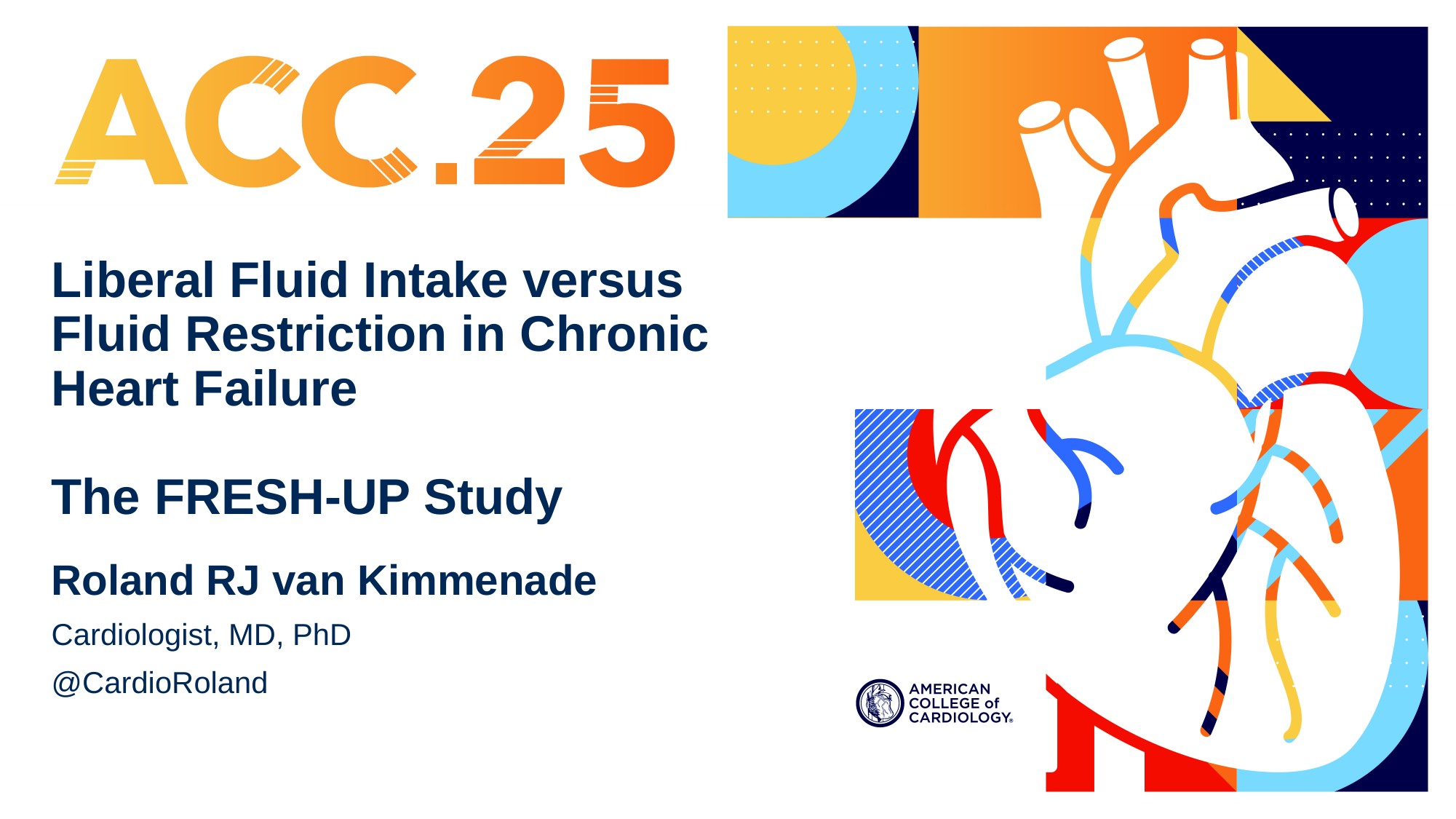

Liberal Fluid Intake versus Fluid Restriction in Chronic Heart Failure

The FRESH-UP Study
Roland RJ van Kimmenade
Cardiologist, MD, PhD
@CardioRoland